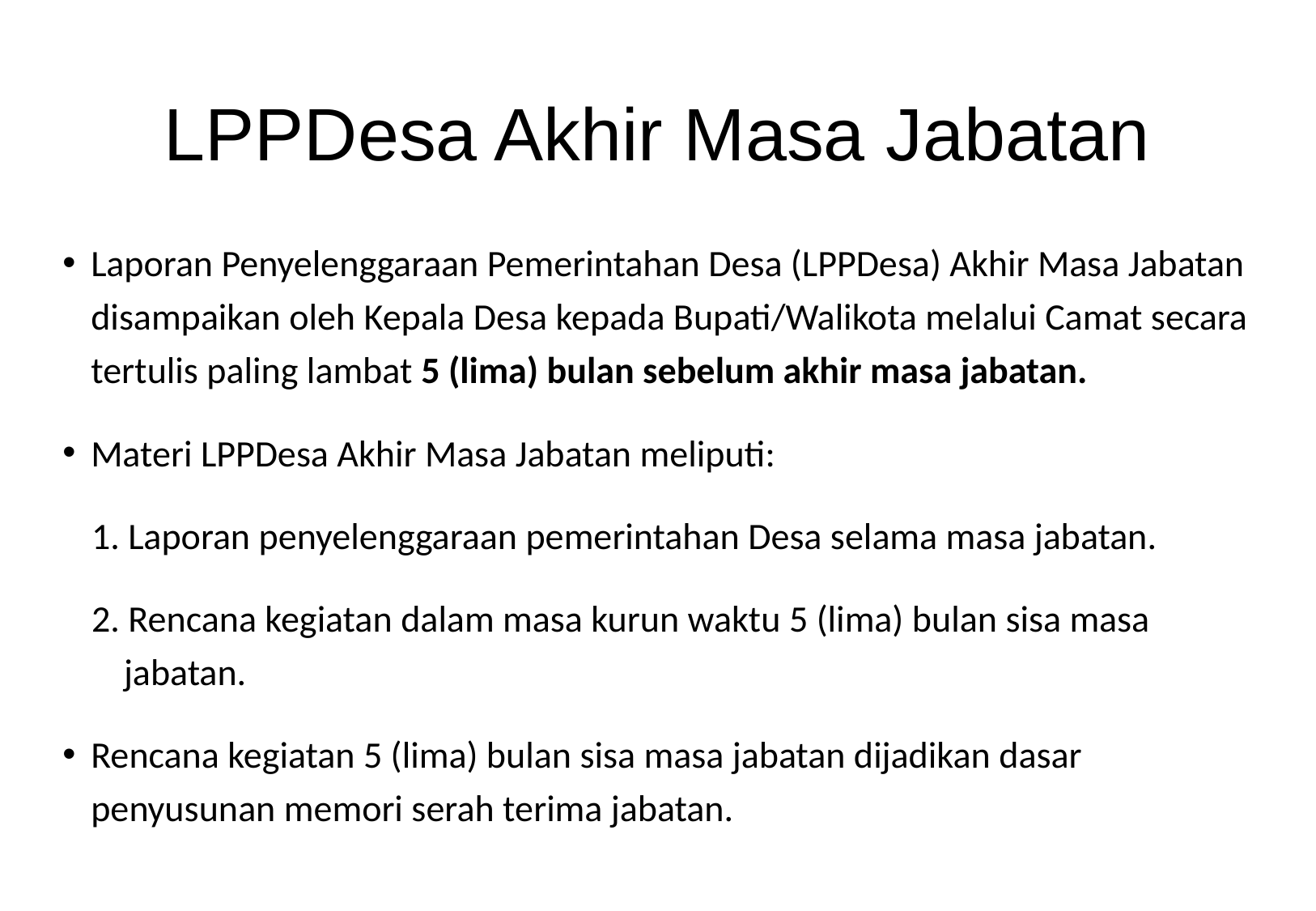

# LPPDesa Akhir Masa Jabatan
Laporan Penyelenggaraan Pemerintahan Desa (LPPDesa) Akhir Masa Jabatan disampaikan oleh Kepala Desa kepada Bupati/Walikota melalui Camat secara tertulis paling lambat 5 (lima) bulan sebelum akhir masa jabatan.
Materi LPPDesa Akhir Masa Jabatan meliputi:
1. Laporan penyelenggaraan pemerintahan Desa selama masa jabatan.
2. Rencana kegiatan dalam masa kurun waktu 5 (lima) bulan sisa masa jabatan.
Rencana kegiatan 5 (lima) bulan sisa masa jabatan dijadikan dasar penyusunan memori serah terima jabatan.